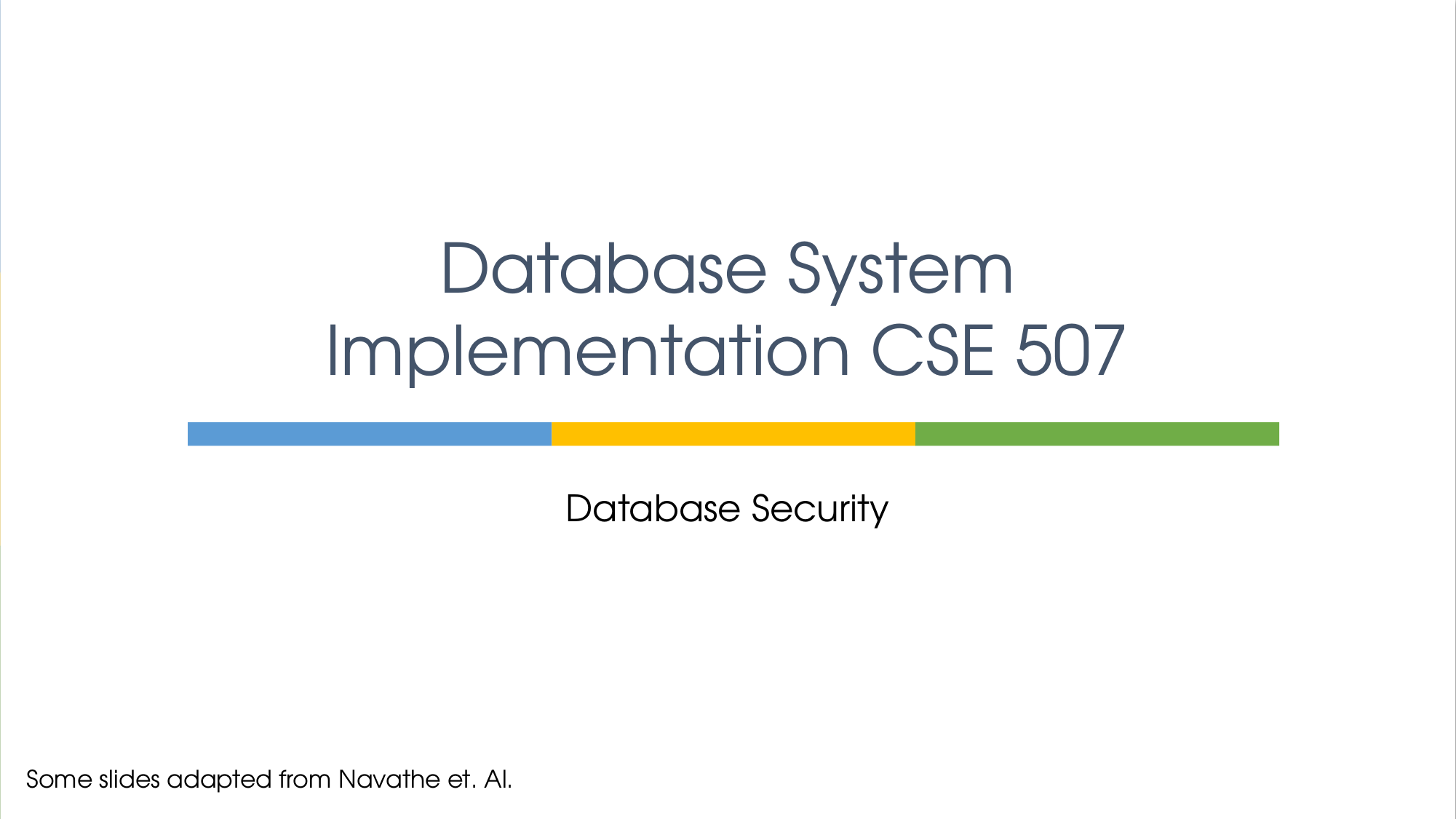

# Database System Implementation CSE 507
Database Security

Some slides adapted from Navathe et. Al.